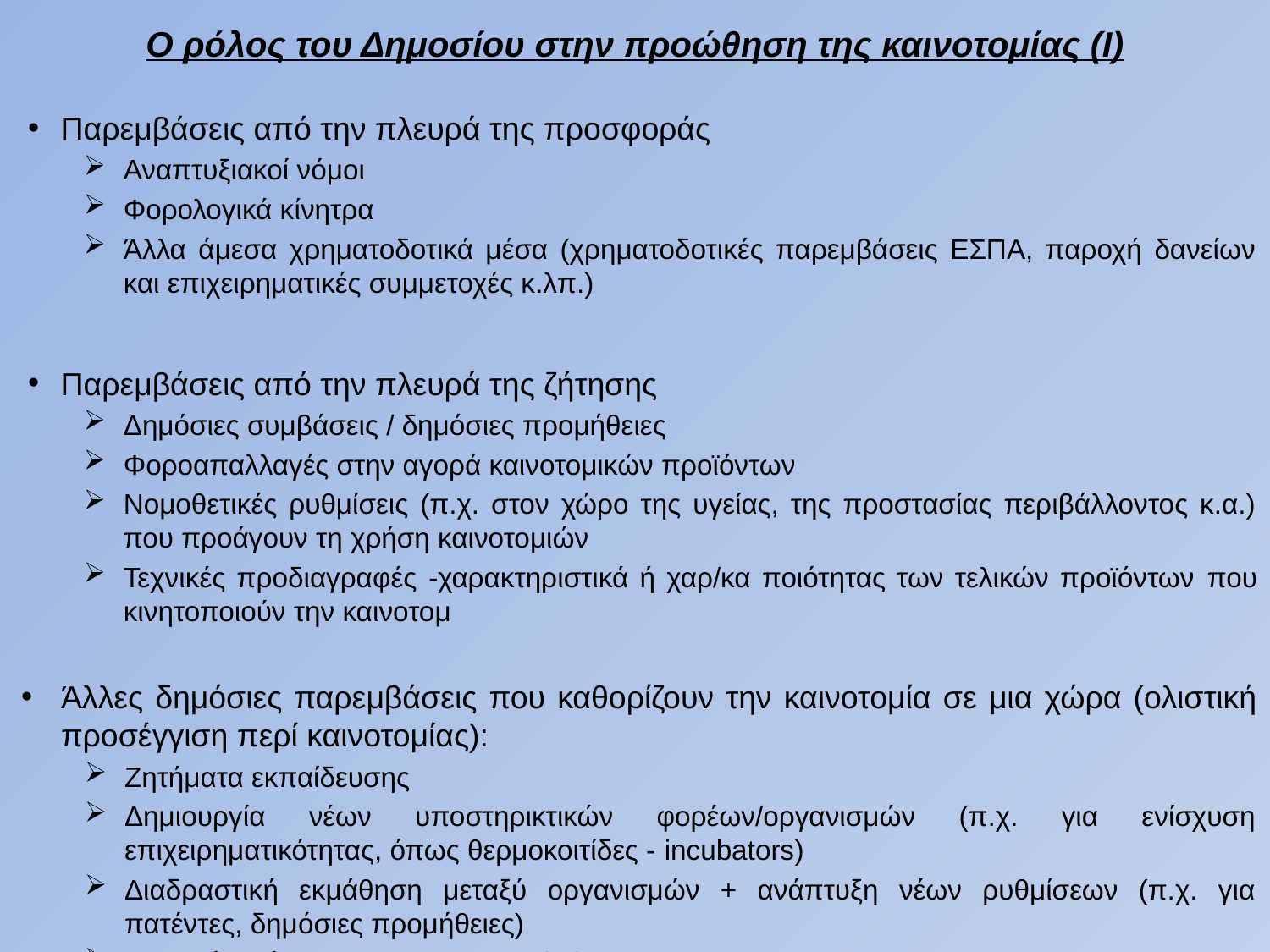

O ρόλος του Δημοσίου στην προώθηση της καινοτομίας (Ι)

Παρεμβάσεις από την πλευρά της προσφοράς
Αναπτυξιακοί νόμοι
Φορολογικά κίνητρα
Άλλα άμεσα χρηματοδοτικά μέσα (χρηματοδοτικές παρεμβάσεις ΕΣΠΑ, παροχή δανείων και επιχειρηματικές συμμετοχές κ.λπ.)

Παρεμβάσεις από την πλευρά της ζήτησης
Δημόσιες συμβάσεις / δημόσιες προμήθειες
Φοροαπαλλαγές στην αγορά καινοτομικών προϊόντων
Νομοθετικές ρυθμίσεις (π.χ. στον χώρο της υγείας, της προστασίας περιβάλλοντος κ.α.) που προάγουν τη χρήση καινοτομιών
Τεχνικές προδιαγραφές -χαρακτηριστικά ή χαρ/κα ποιότητας των τελικών προϊόντων που κινητοποιούν την καινοτομ

Άλλες δημόσιες παρεμβάσεις που καθορίζουν την καινοτομία σε μια χώρα (ολιστική προσέγγιση περί καινοτομίας):
Ζητήματα εκπαίδευσης
Δημιουργία νέων υποστηρικτικών φορέων/οργανισμών (π.χ. για ενίσχυση επιχειρηματικότητας, όπως θερμοκοιτίδες - incubators)
Διαδραστική εκμάθηση μεταξύ οργανισμών + ανάπτυξη νέων ρυθμίσεων (π.χ. για πατέντες, δημόσιες προμήθειες)
Παροχή κινήτρων για venture capital